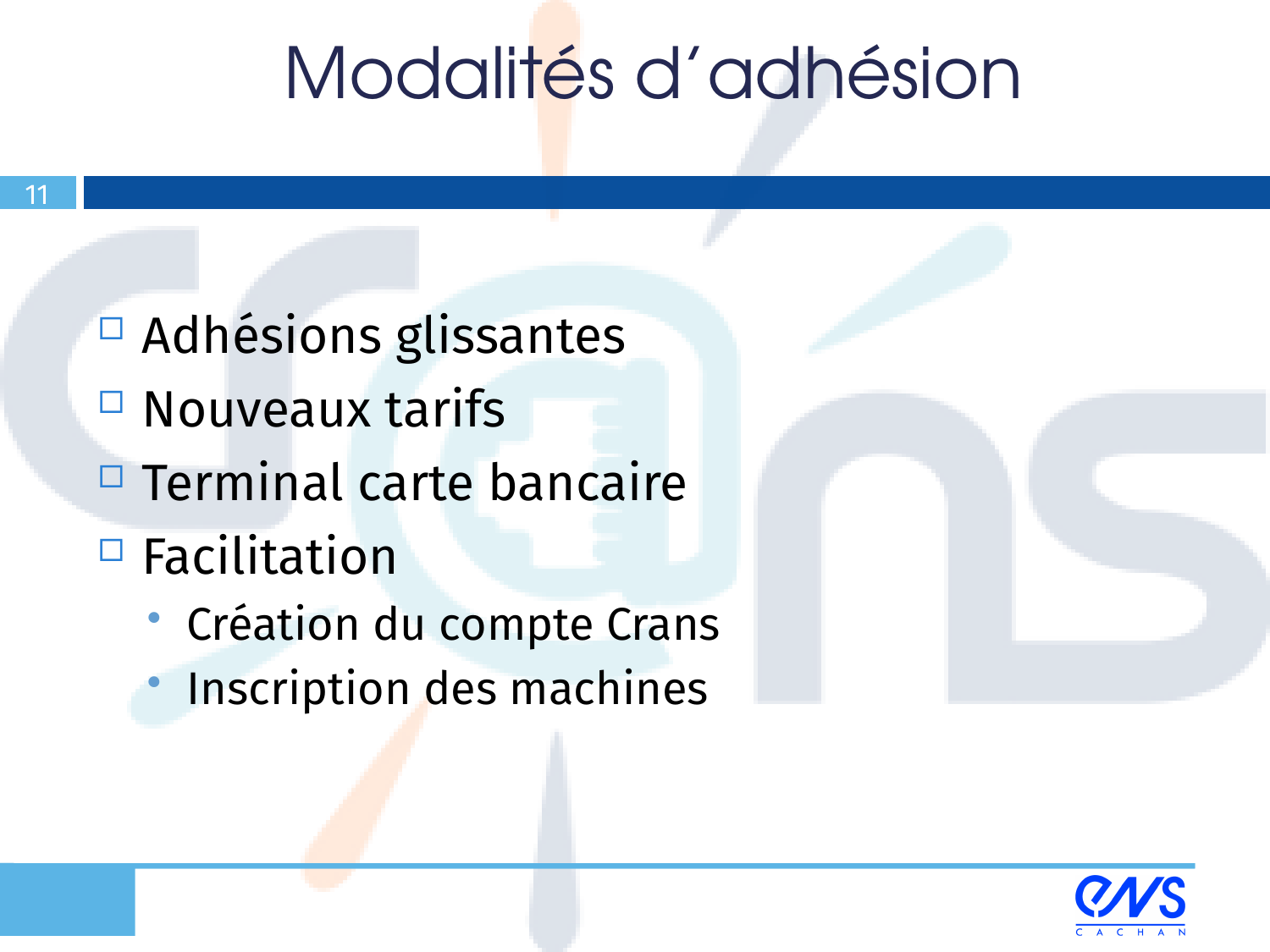

# Modalités d’adhésion
11

Adhésions glissantes
Nouveaux tarifs
Terminal carte bancaire
Facilitation
Création du compte Crans
Inscription des machines